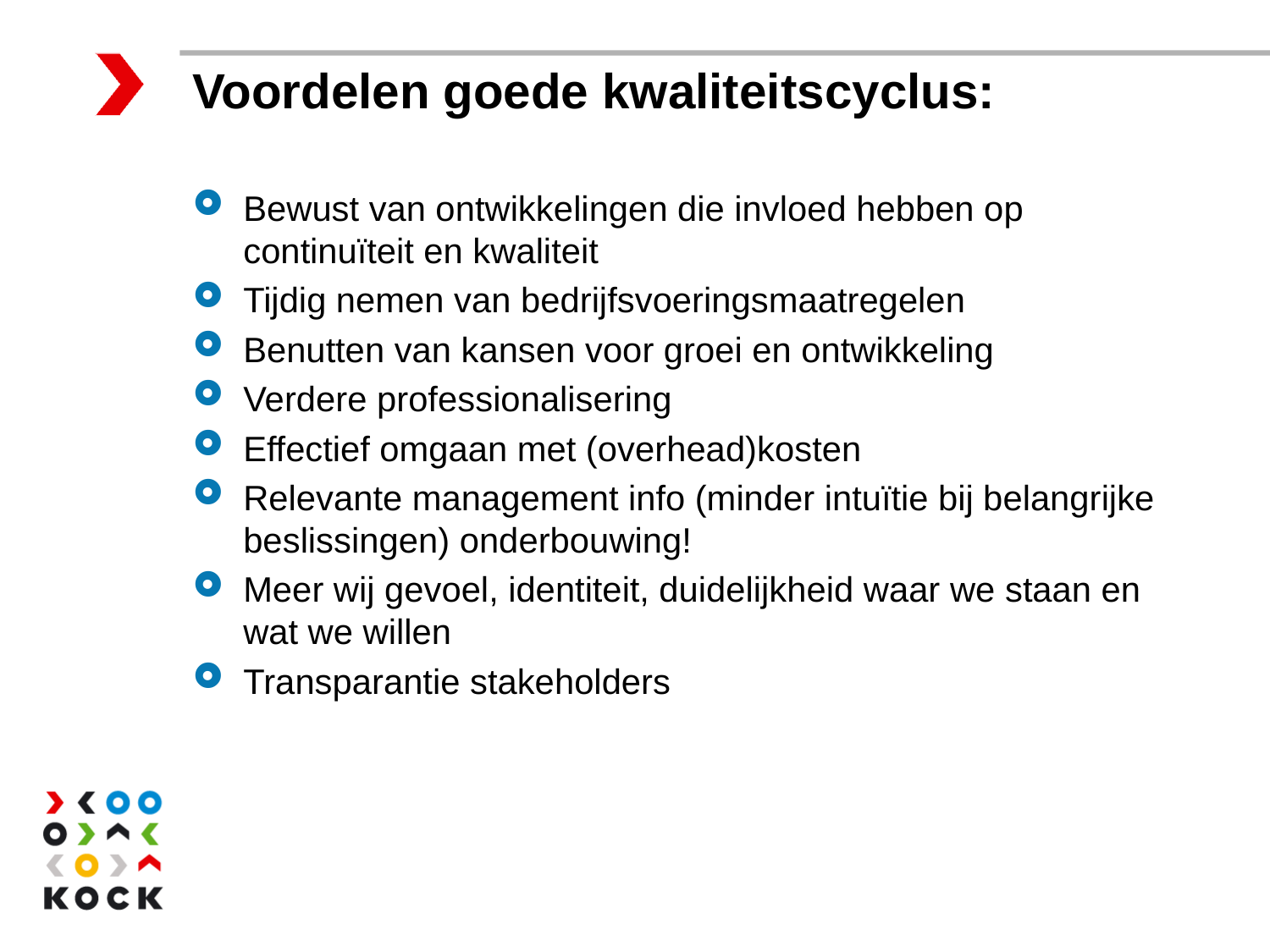

# Voordelen goede kwaliteitscyclus:
Bewust van ontwikkelingen die invloed hebben op continuïteit en kwaliteit
Tijdig nemen van bedrijfsvoeringsmaatregelen
Benutten van kansen voor groei en ontwikkeling
Verdere professionalisering
Effectief omgaan met (overhead)kosten
Relevante management info (minder intuïtie bij belangrijke beslissingen) onderbouwing!
Meer wij gevoel, identiteit, duidelijkheid waar we staan en wat we willen
Transparantie stakeholders